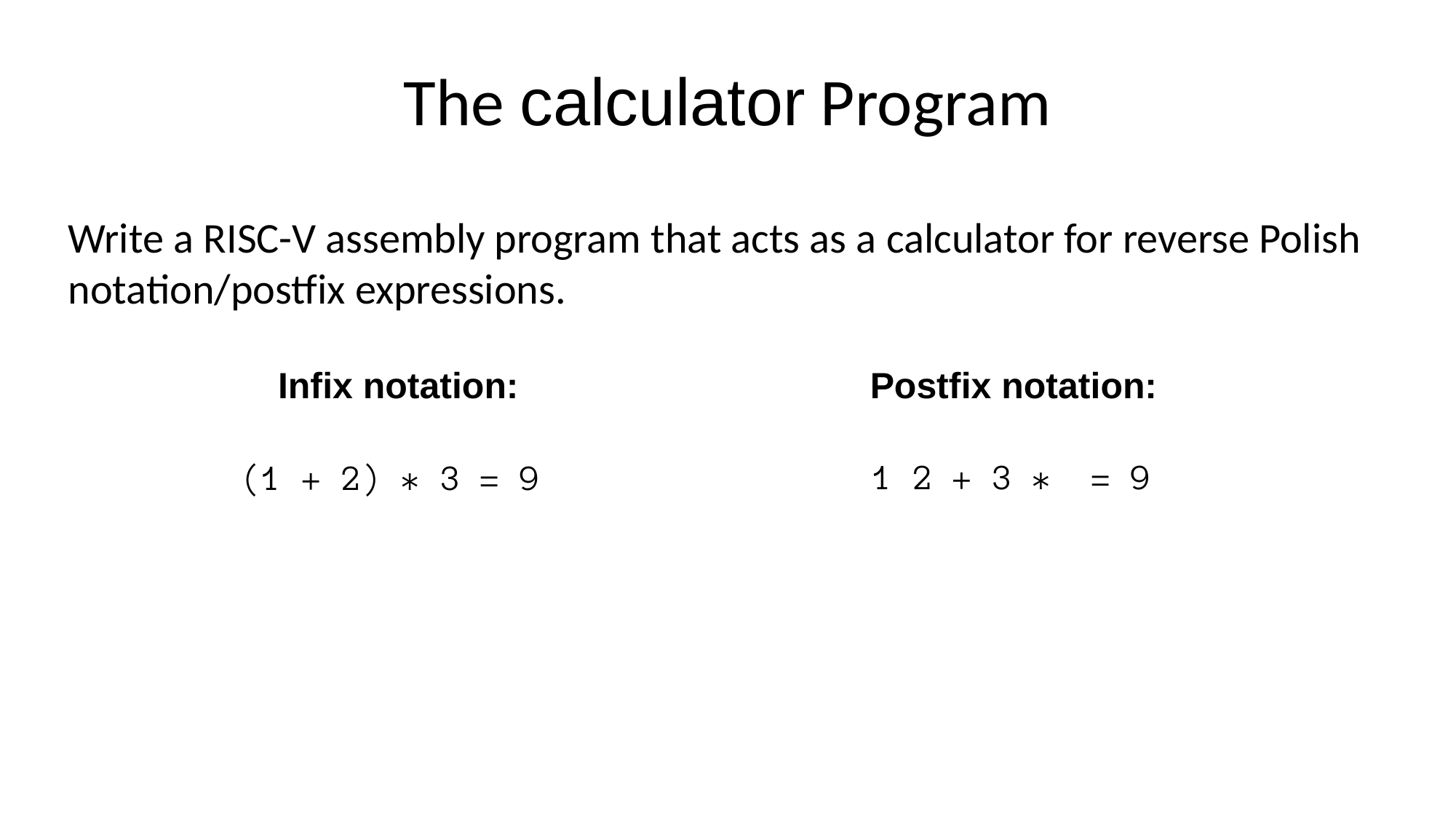

# The calculator Program
Write a RISC-V assembly program that acts as a calculator for reverse Polish notation/postfix expressions.
Infix notation:
Postfix notation:
1 2 + 3 *  = 9
(1 + 2) * 3 = 9